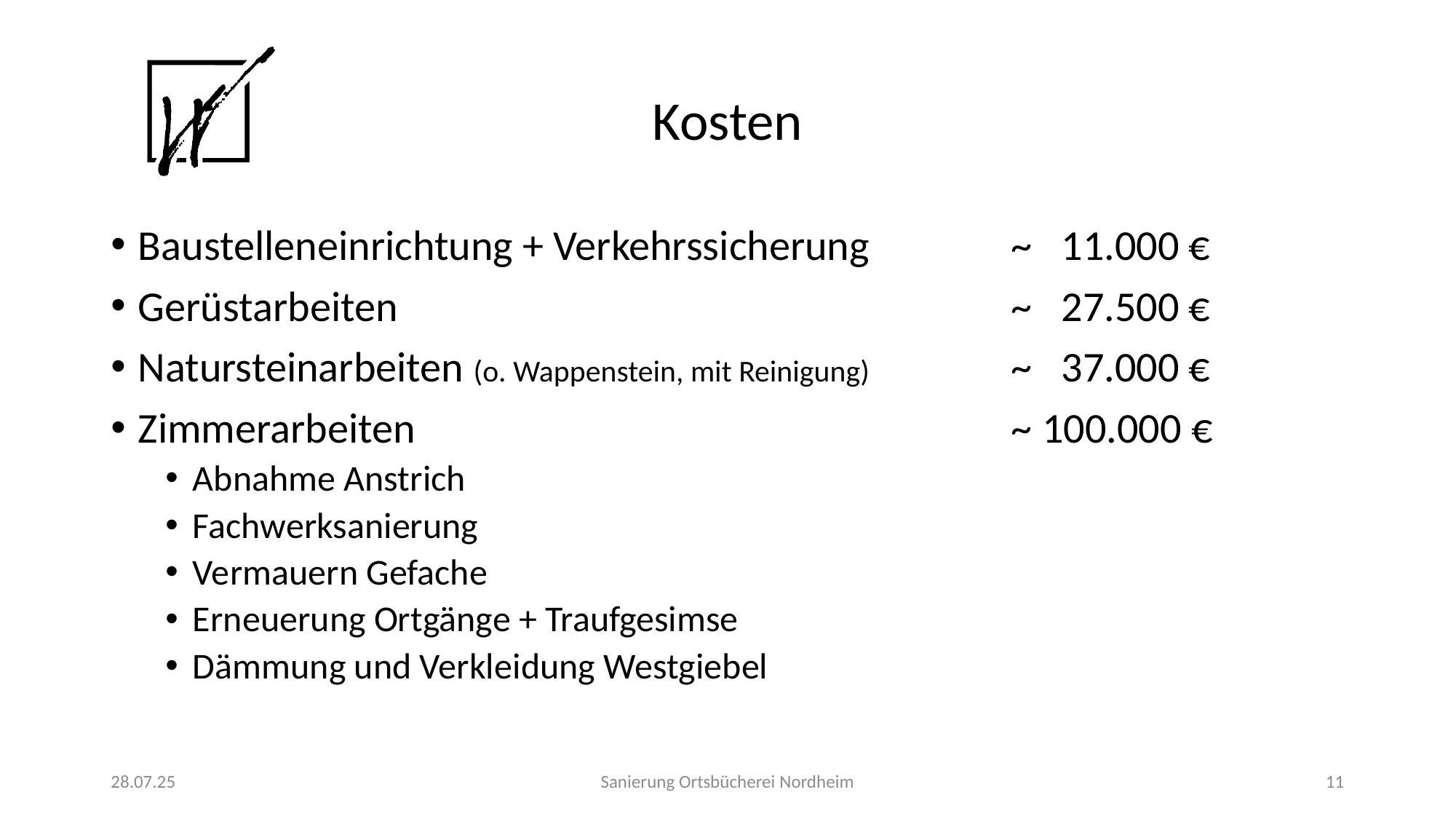

# Kosten
Baustelleneinrichtung + Verkehrssicherung 		~   11.000 €
Gerüstarbeiten						~   27.500 €
Natursteinarbeiten (o. Wappenstein, mit Reinigung)		~   37.000 €
Zimmerarbeiten						~ 100.000 €
Abnahme Anstrich
Fachwerksanierung
Vermauern Gefache
Erneuerung Ortgänge + Traufgesimse
Dämmung und Verkleidung Westgiebel

28.07.25
Sanierung Ortsbücherei Nordheim
11